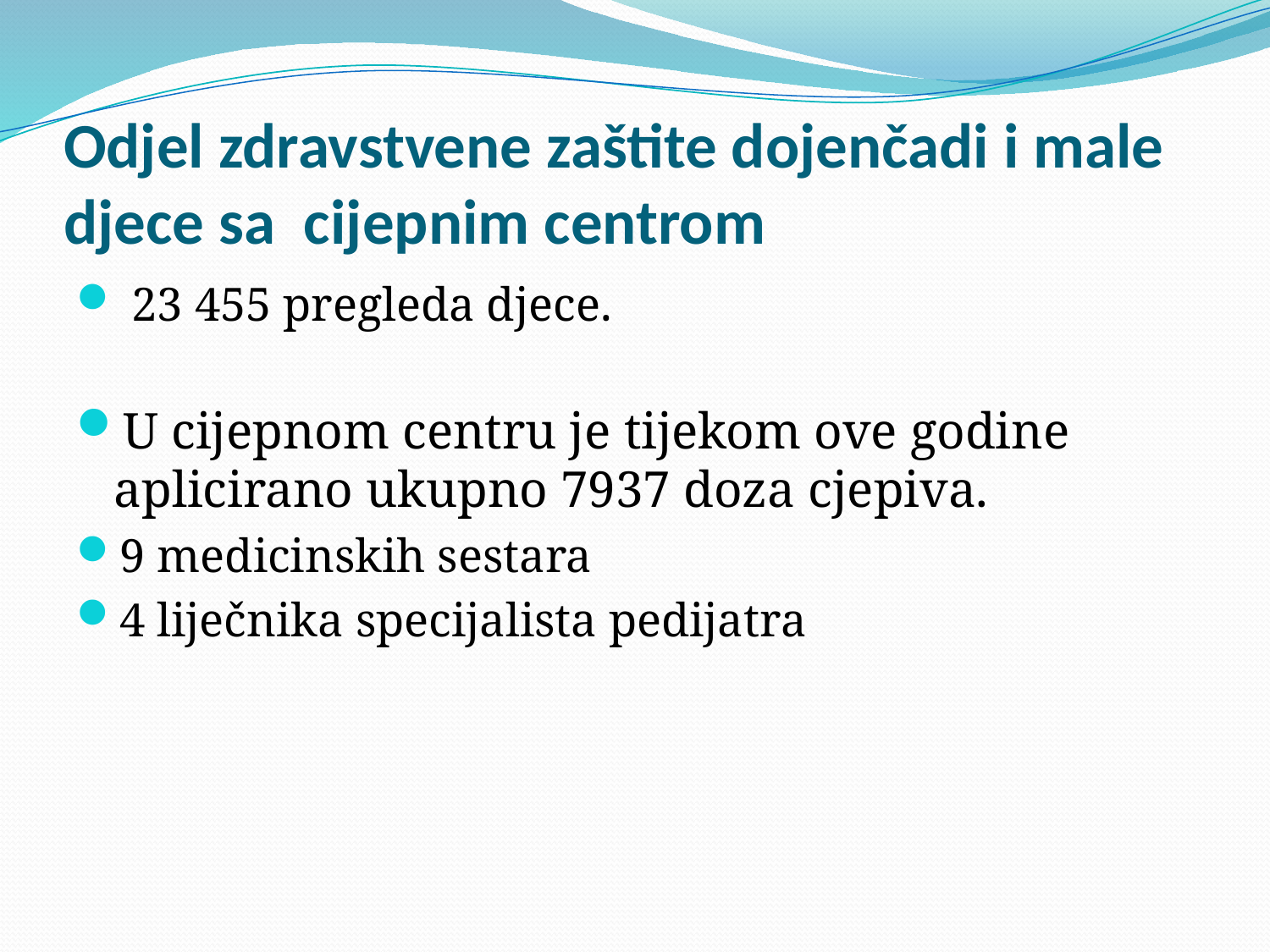

# Odjel zdravstvene zaštite dojenčadi i male djece sa  cijepnim centrom
 23 455 pregleda djece.

U cijepnom centru je tijekom ove godine  aplicirano ukupno 7937 doza cjepiva.
9 medicinskih sestara
4 liječnika specijalista pedijatra